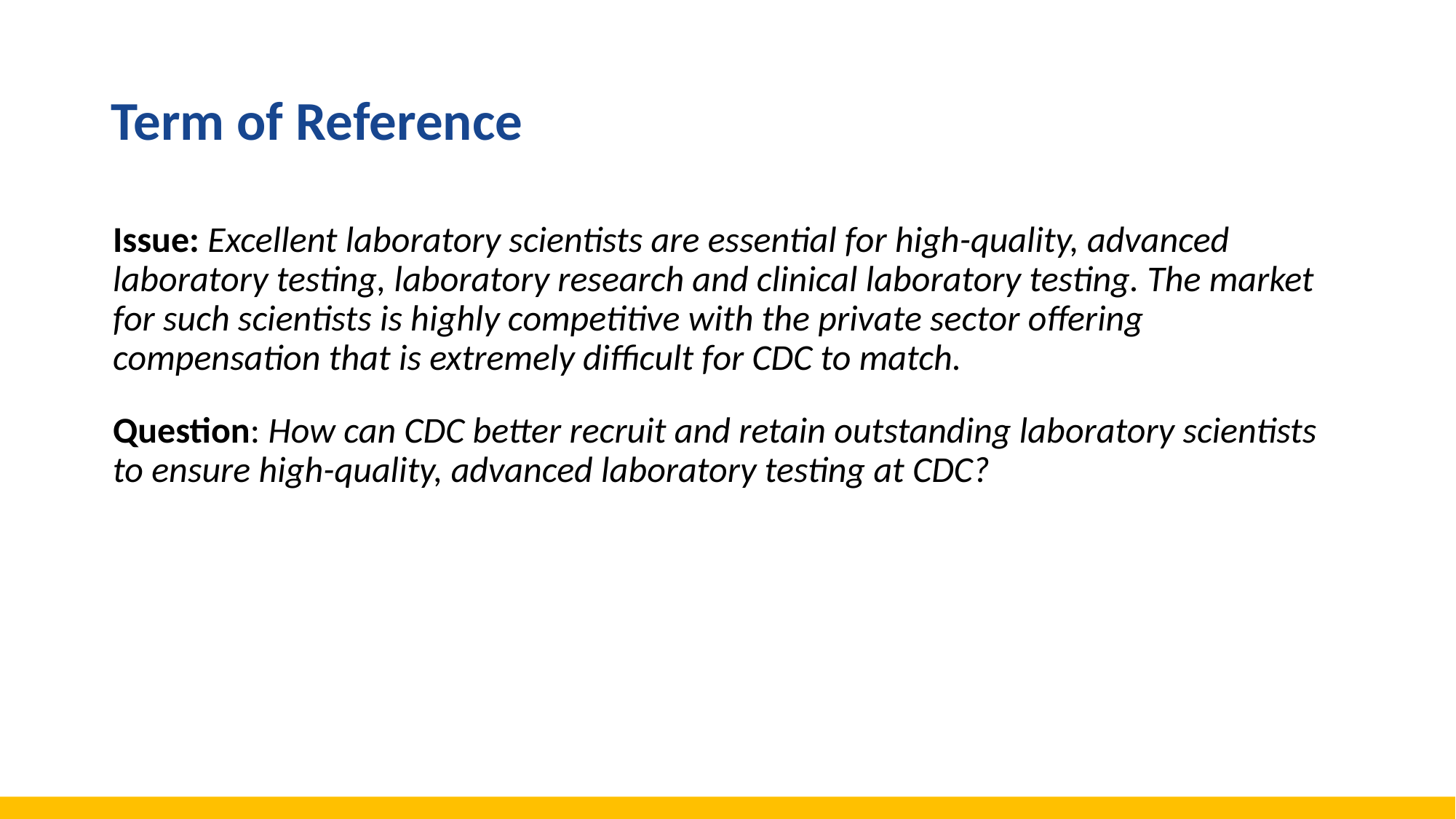

# Term of Reference
Issue: Excellent laboratory scientists are essential for high-quality, advanced laboratory testing, laboratory research and clinical laboratory testing. The market for such scientists is highly competitive with the private sector offering compensation that is extremely difficult for CDC to match.
Question: How can CDC better recruit and retain outstanding laboratory scientists to ensure high-quality, advanced laboratory testing at CDC?